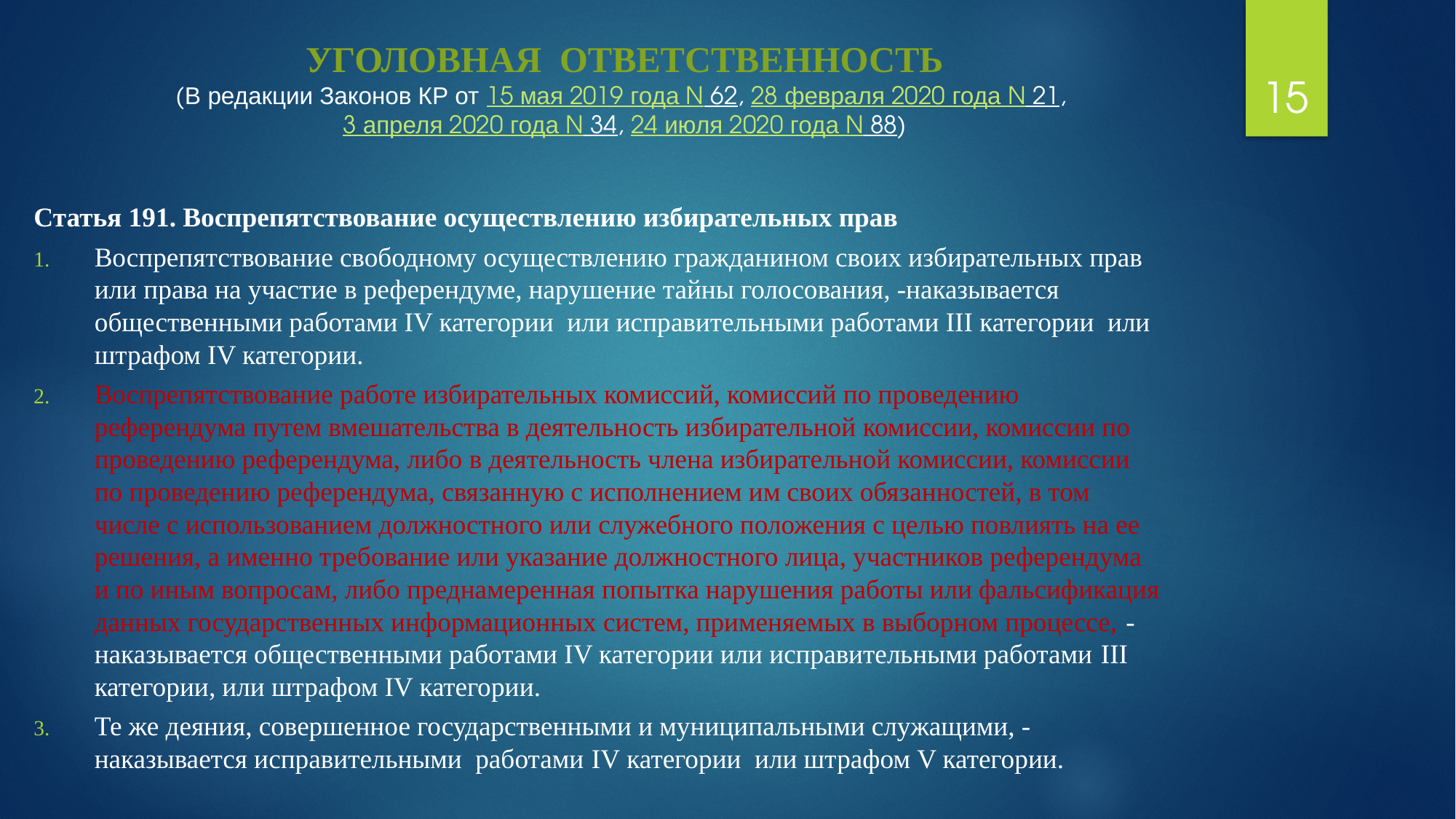

УГОЛОВНАЯ  ОТВЕТСТВЕННОСТЬ
(В редакции Законов КР от 15 мая 2019 года N 62, 28 февраля 2020 года N 21,
3 апреля 2020 года N 34, 24 июля 2020 года N 88)

15
Статья 191. Воспрепятствование осуществлению избирательных прав
Воспрепятствование свободному осуществлению гражданином своих избирательных прав или права на участие в референдуме, нарушение тайны голосования, -наказывается общественными работами IV категории  или исправительными работами III категории  или штрафом IV категории.
Воспрепятствование работе избирательных комиссий, комиссий по проведению референдума путем вмешательства в деятельность избирательной комиссии, комиссии по проведению референдума, либо в деятельность члена избирательной комиссии, комиссии по проведению референдума, связанную с исполнением им своих обязанностей, в том числе с использованием должностного или служебного положения с целью повлиять на ее решения, а именно требование или указание должностного лица, участников референдума и по иным вопросам, либо преднамеренная попытка нарушения работы или фальсификация данных государственных информационных систем, применяемых в выборном процессе, - наказывается общественными работами IV категории или исправительными работами III категории, или штрафом IV категории.
Те же деяния, совершенное государственными и муниципальными служащими, -наказывается исправительными  работами IV категории  или штрафом V категории.